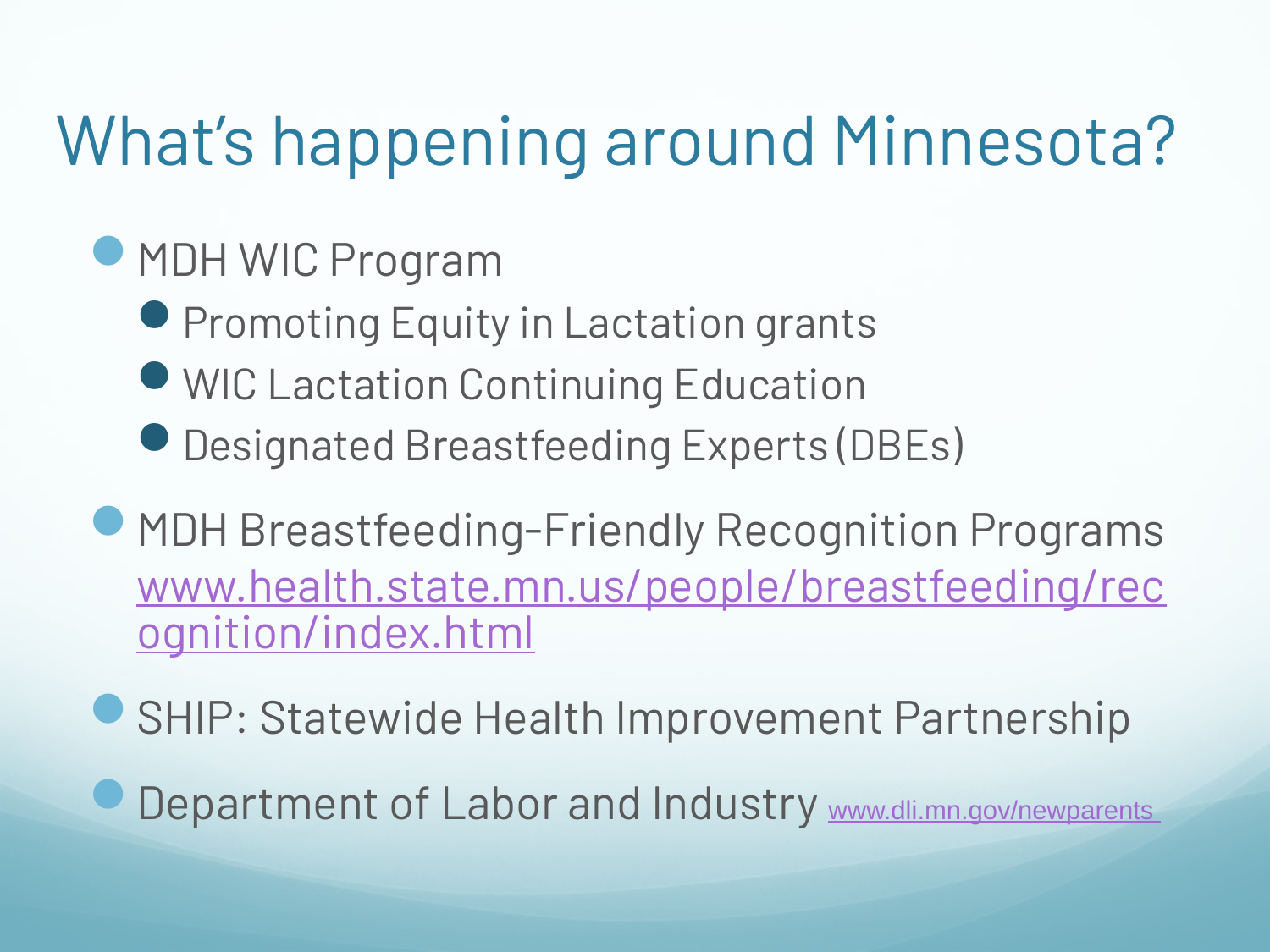

# What’s happening around Minnesota?
MDH WIC Program
Promoting Equity in Lactation grants
WIC Lactation Continuing Education
Designated Breastfeeding Experts (DBEs)
MDH Breastfeeding-Friendly Recognition Programs www.health.state.mn.us/people/breastfeeding/recognition/index.html
SHIP: Statewide Health Improvement Partnership
Department of Labor and Industry www.dli.mn.gov/newparents